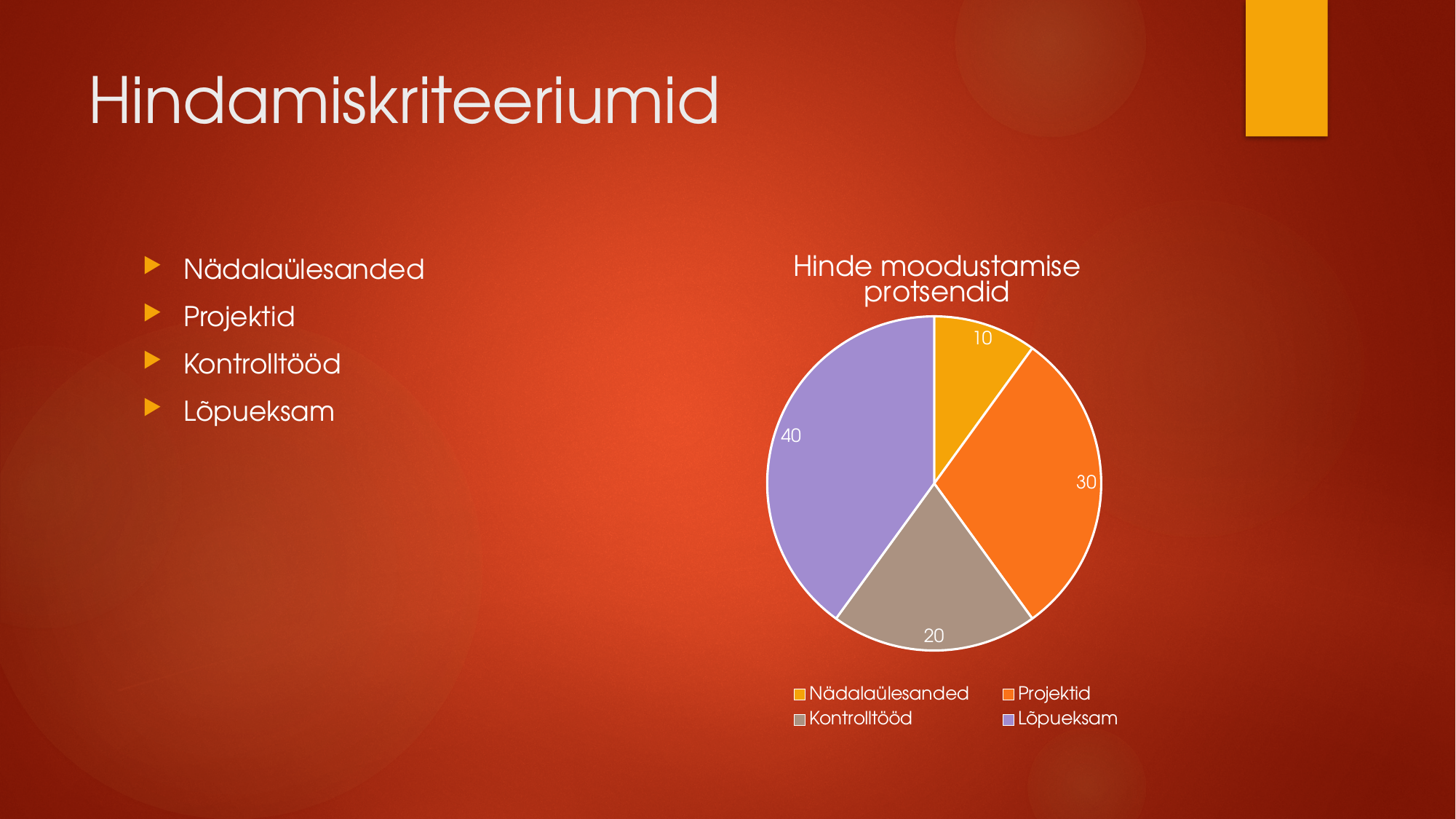

# Hindamiskriteeriumid

### Chart: Hinde moodustamise protsendid

| Category | Hinde moodustamise protsendid |
|---|---|
| Nädalaülesanded | 10.0 |
| Projektid | 30.0 |
| Kontrolltööd | 20.0 |
| Lõpueksam | 40.0 |
Nädalaülesanded
Projektid
Kontrolltööd
Lõpueksam